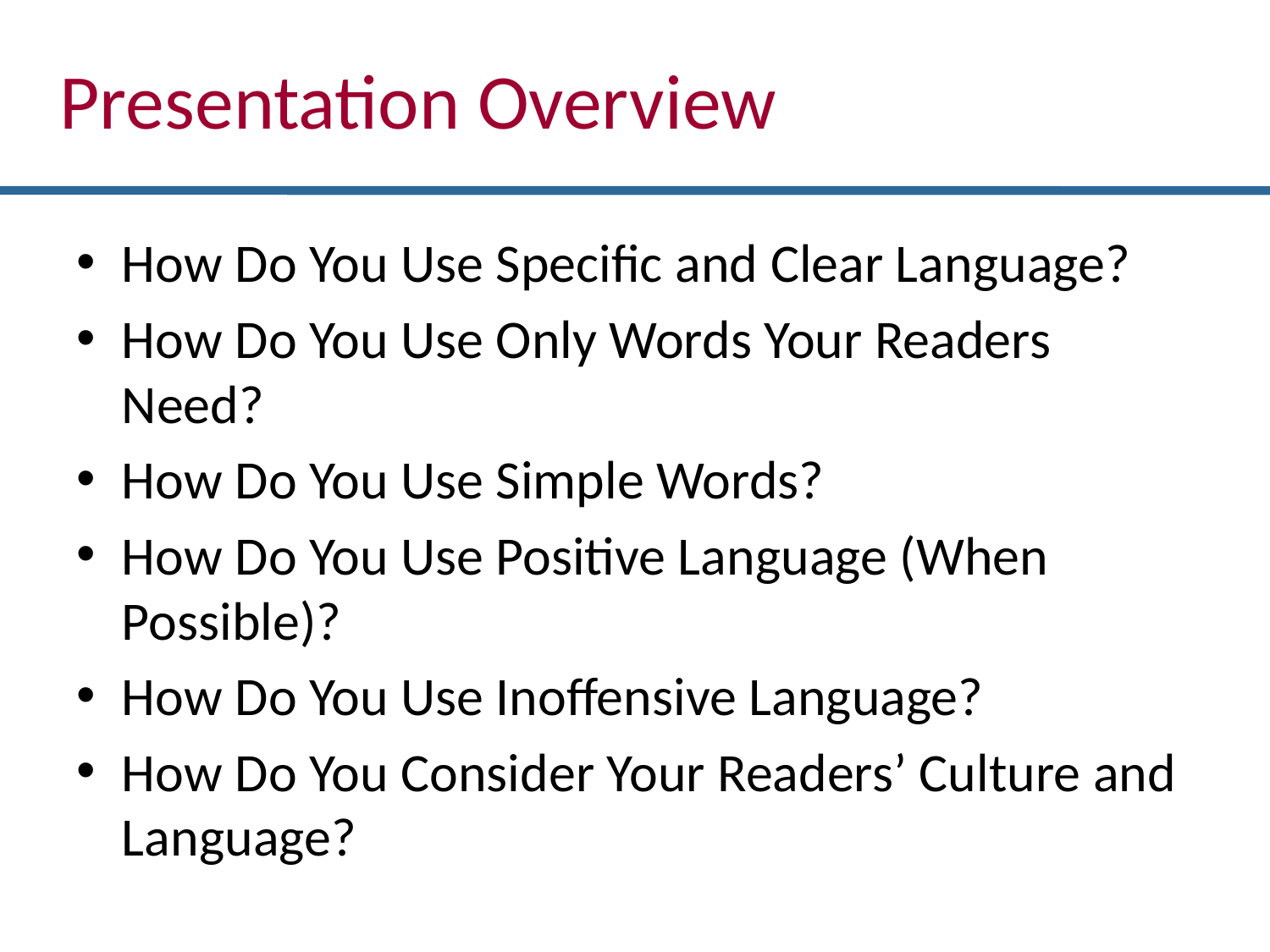

Presentation Overview
How Do You Use Specific and Clear Language?
How Do You Use Only Words Your Readers Need?
How Do You Use Simple Words?
How Do You Use Positive Language (When Possible)?
How Do You Use Inoffensive Language?
How Do You Consider Your Readers’ Culture and Language?